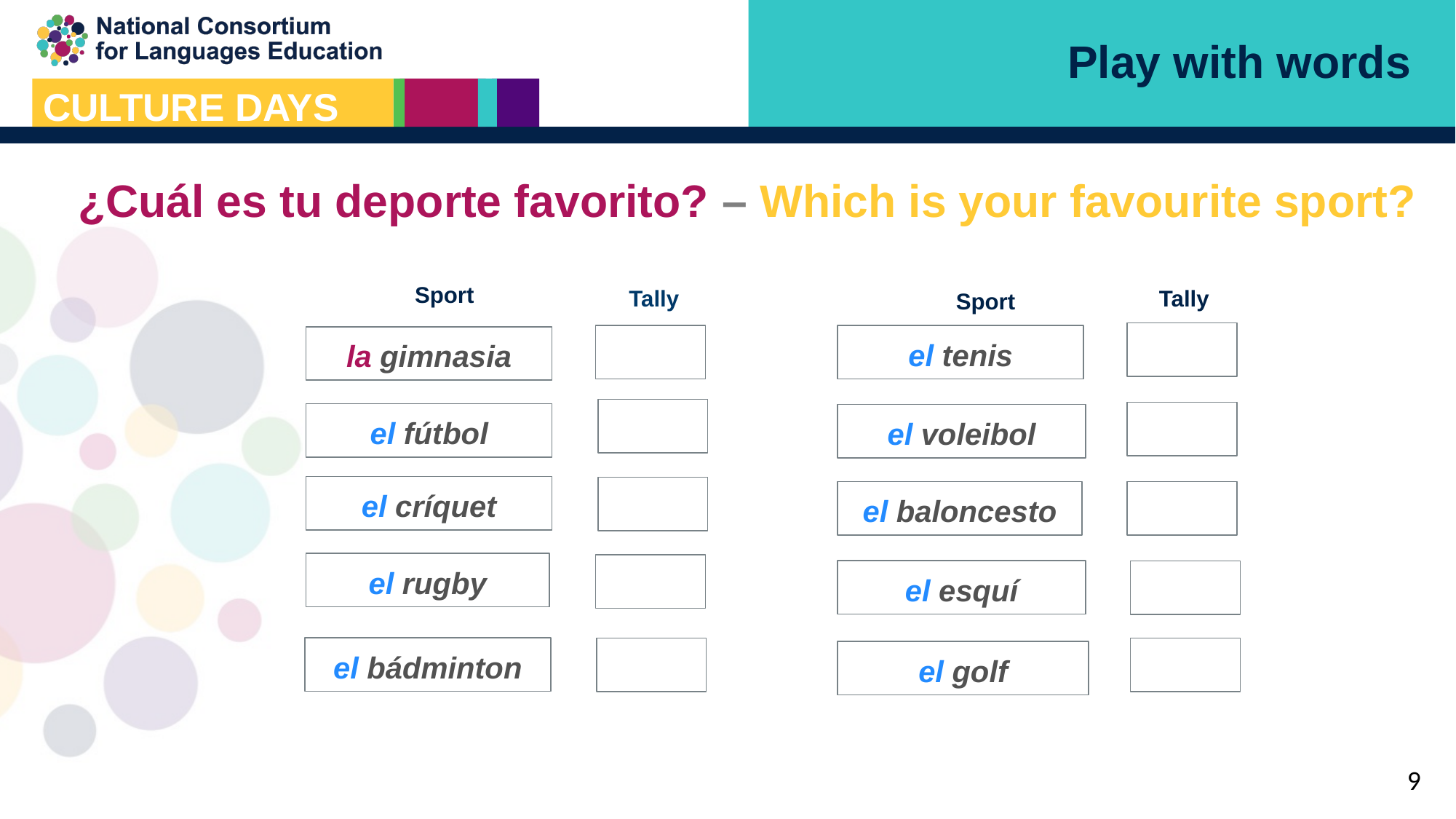

Play with words
¿Cuál es tu deporte favorito? – Which is your favourite sport?
Sport
Tally
Tally
Sport

el tenis
la gimnasia

el fútbol
el voleibol
el críquet

el baloncesto

el rugby

el esquí

el bádminton

el golf
9